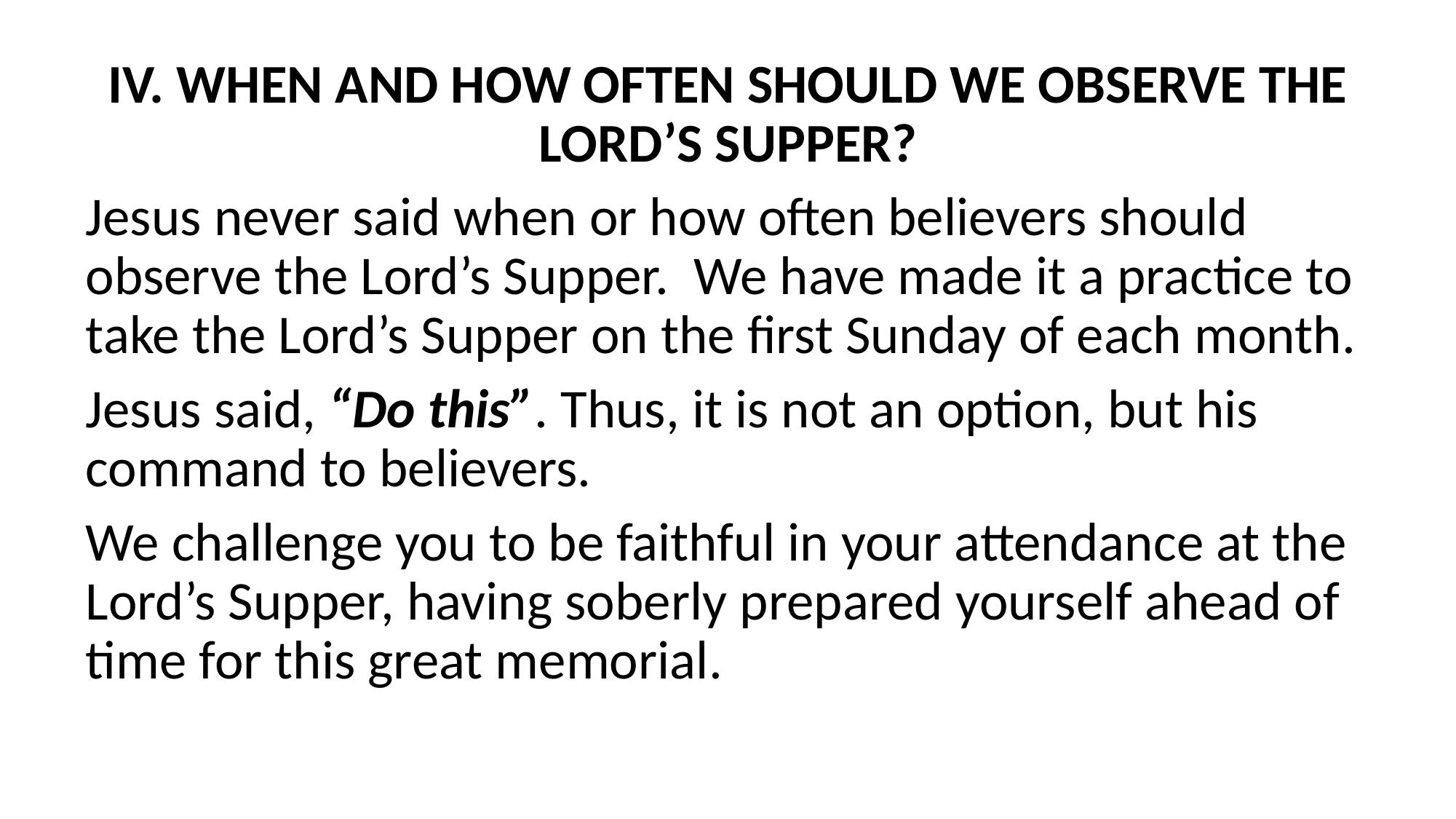

IV. WHEN AND HOW OFTEN SHOULD WE OBSERVE THE LORD’S SUPPER?
Jesus never said when or how often believers should observe the Lord’s Supper.  We have made it a practice to take the Lord’s Supper on the first Sunday of each month.
Jesus said, “Do this”. Thus, it is not an option, but his command to believers.
We challenge you to be faithful in your attendance at the Lord’s Supper, having soberly prepared yourself ahead of time for this great memorial.